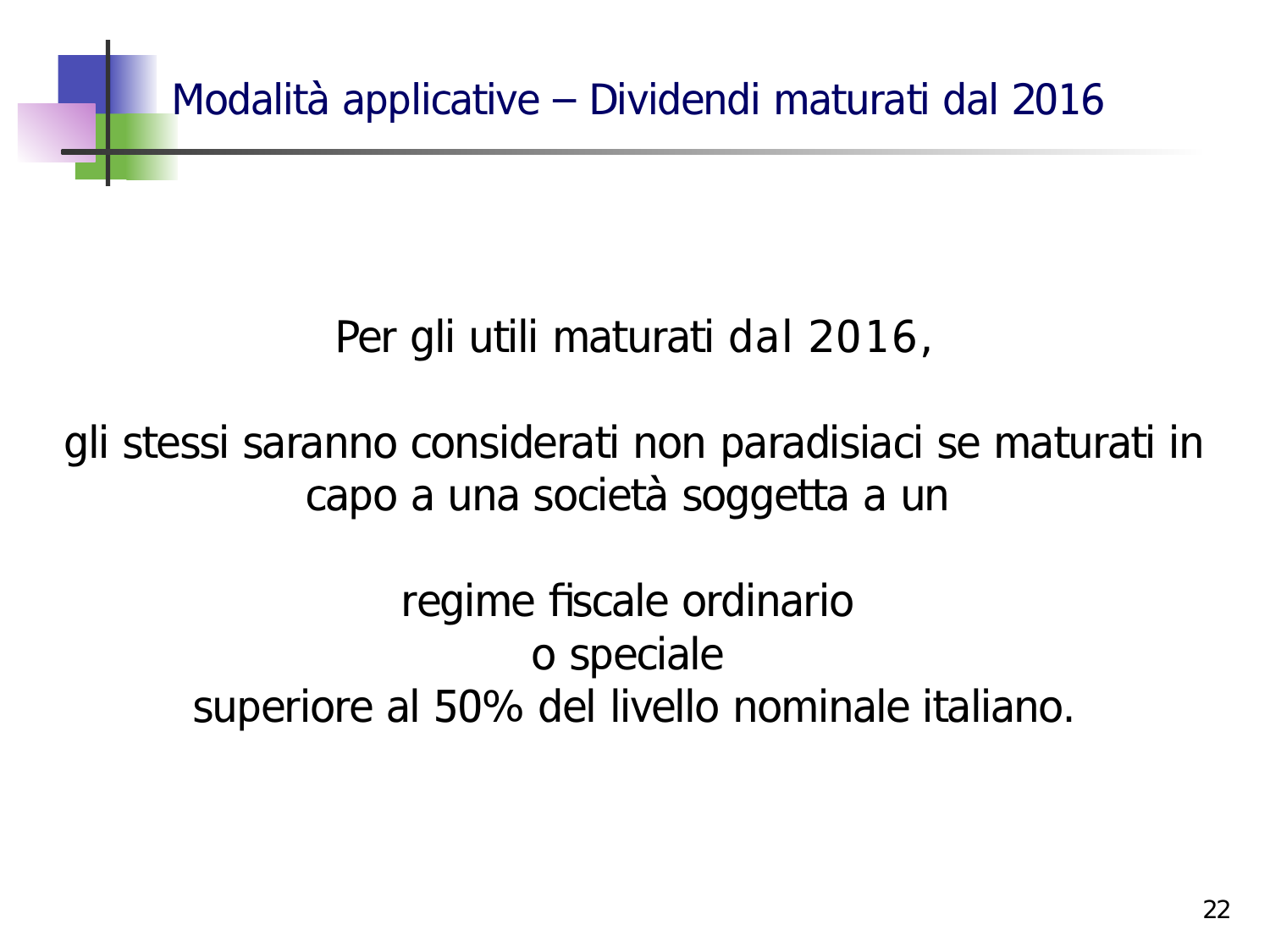

# Modalità applicative – Dividendi maturati dal 2016

Per gli utili maturati dal 2016,

gli stessi saranno considerati non paradisiaci se maturati in capo a una società soggetta a un

regime fiscale ordinario
o speciale
superiore al 50% del livello nominale italiano.
22